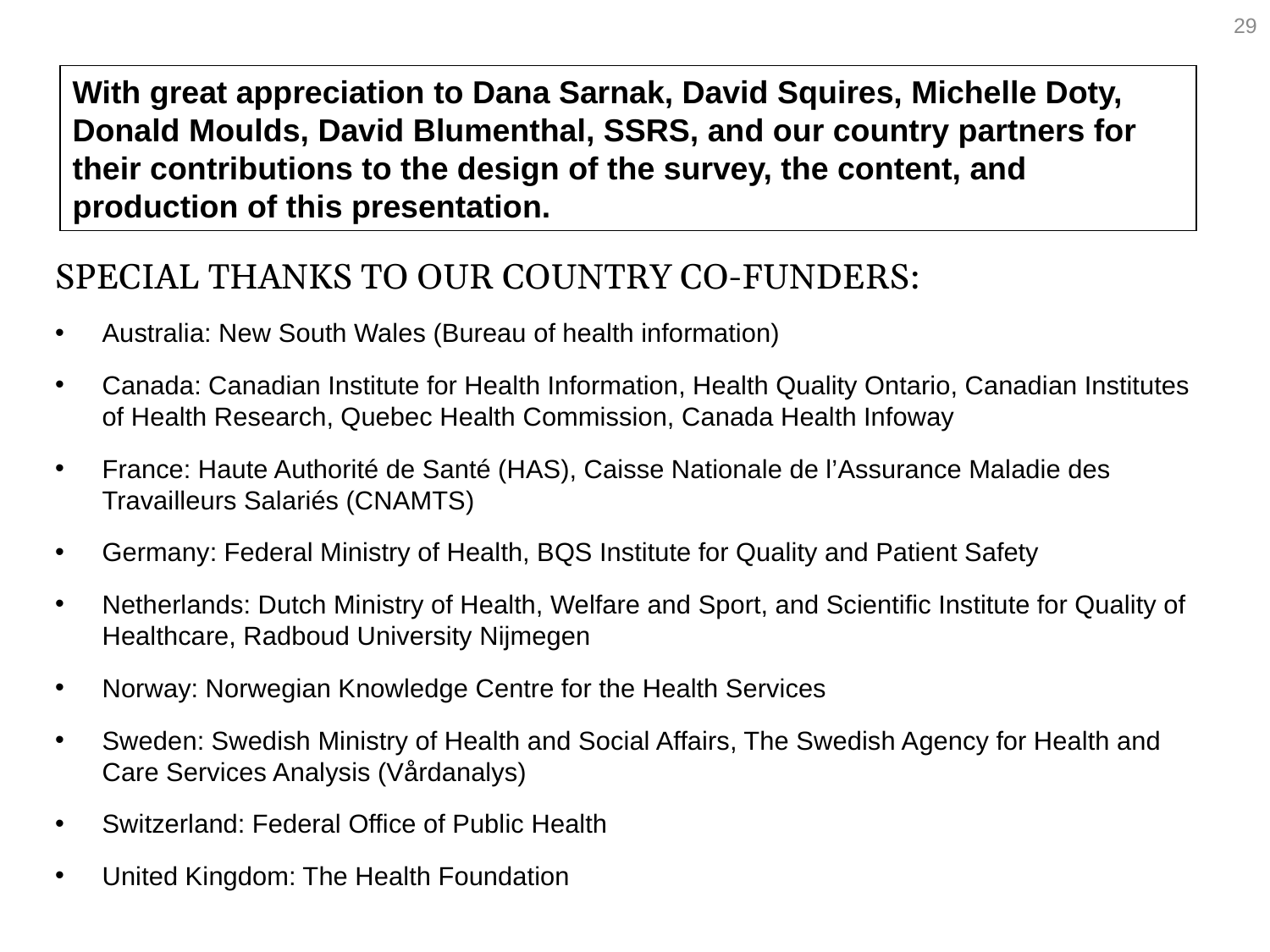

29
With great appreciation to Dana Sarnak, David Squires, Michelle Doty,  Donald Moulds, David Blumenthal, SSRS, and our country partners for their contributions to the design of the survey, the content, and production of this presentation.
SPECIAL THANKS TO OUR COUNTRY CO-FUNDERS:
Australia: New South Wales (Bureau of health information)
Canada: Canadian Institute for Health Information, Health Quality Ontario, Canadian Institutes of Health Research, Quebec Health Commission, Canada Health Infoway
France: Haute Authorité de Santé (HAS), Caisse Nationale de l’Assurance Maladie des Travailleurs Salariés (CNAMTS)
Germany: Federal Ministry of Health, BQS Institute for Quality and Patient Safety
Netherlands: Dutch Ministry of Health, Welfare and Sport, and Scientific Institute for Quality of Healthcare, Radboud University Nijmegen
Norway: Norwegian Knowledge Centre for the Health Services
Sweden: Swedish Ministry of Health and Social Affairs, The Swedish Agency for Health and Care Services Analysis (Vårdanalys)
Switzerland: Federal Office of Public Health
United Kingdom: The Health Foundation